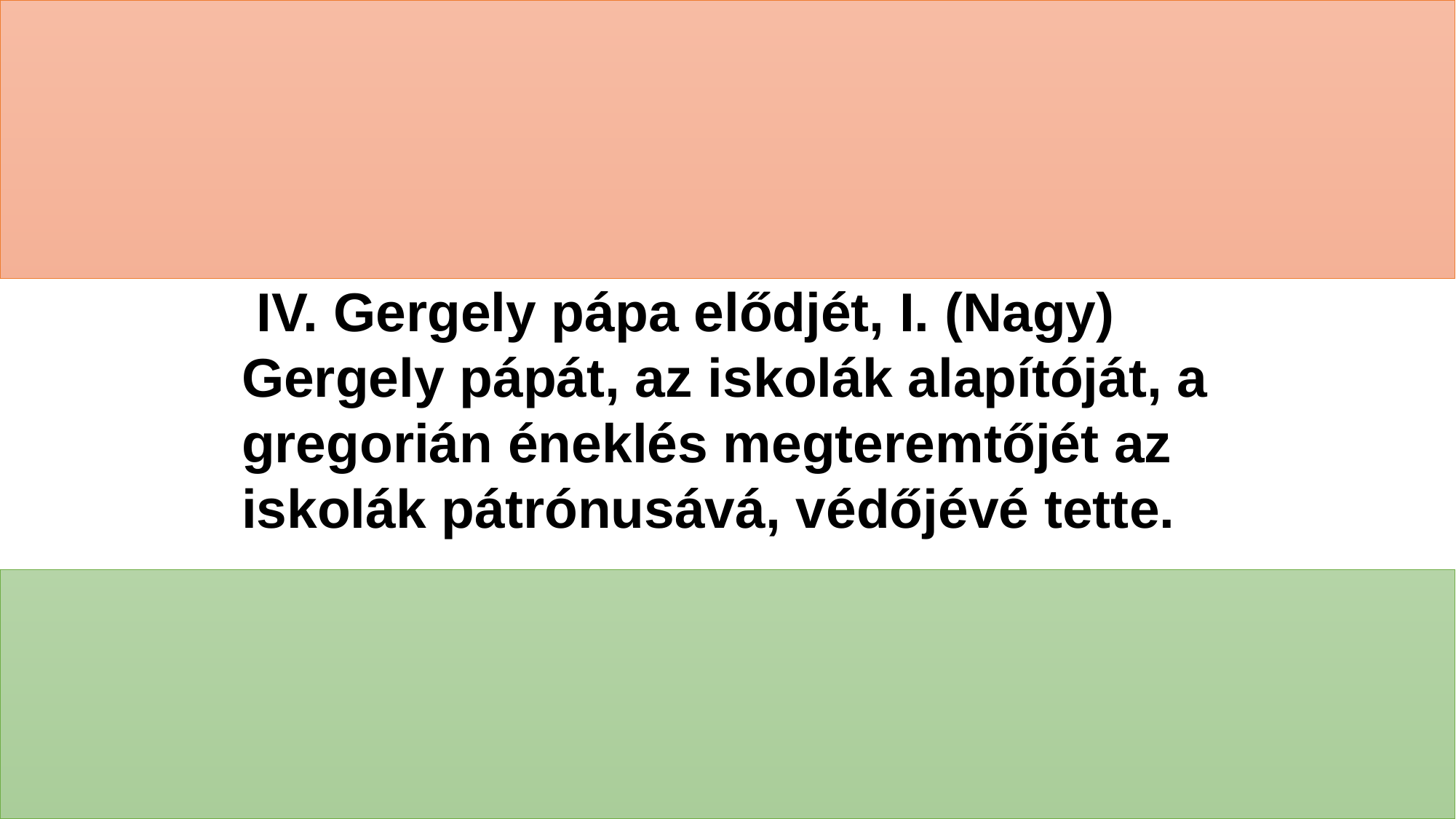

IV. Gergely pápa elődjét, I. (Nagy) Gergely pápát, az iskolák alapítóját, a gregorián éneklés megteremtőjét az iskolák pátrónusává, védőjévé tette.